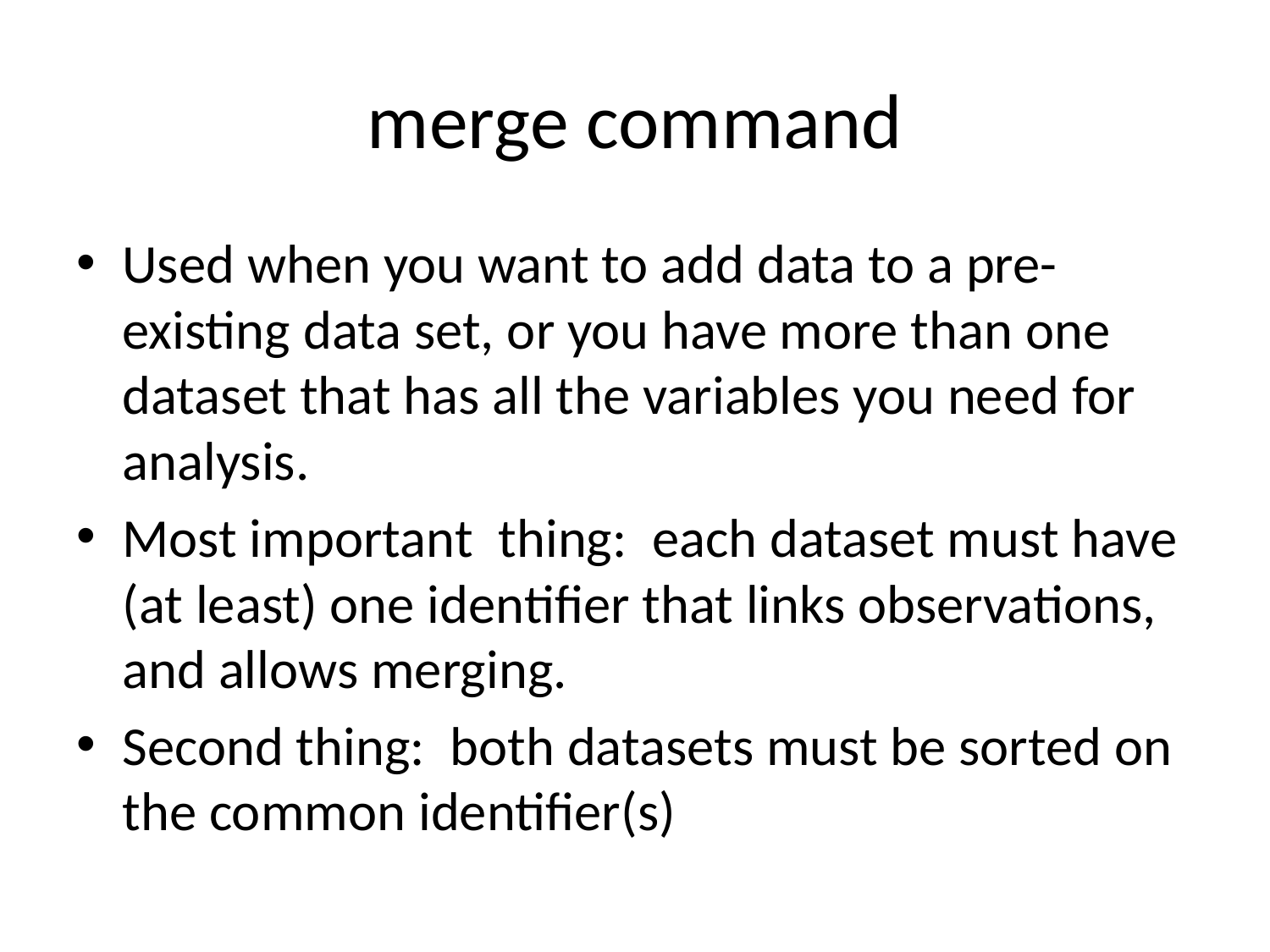

# merge command
Used when you want to add data to a pre-existing data set, or you have more than one dataset that has all the variables you need for analysis.
Most important  thing:  each dataset must have (at least) one identifier that links observations, and allows merging.
Second thing:  both datasets must be sorted on the common identifier(s)